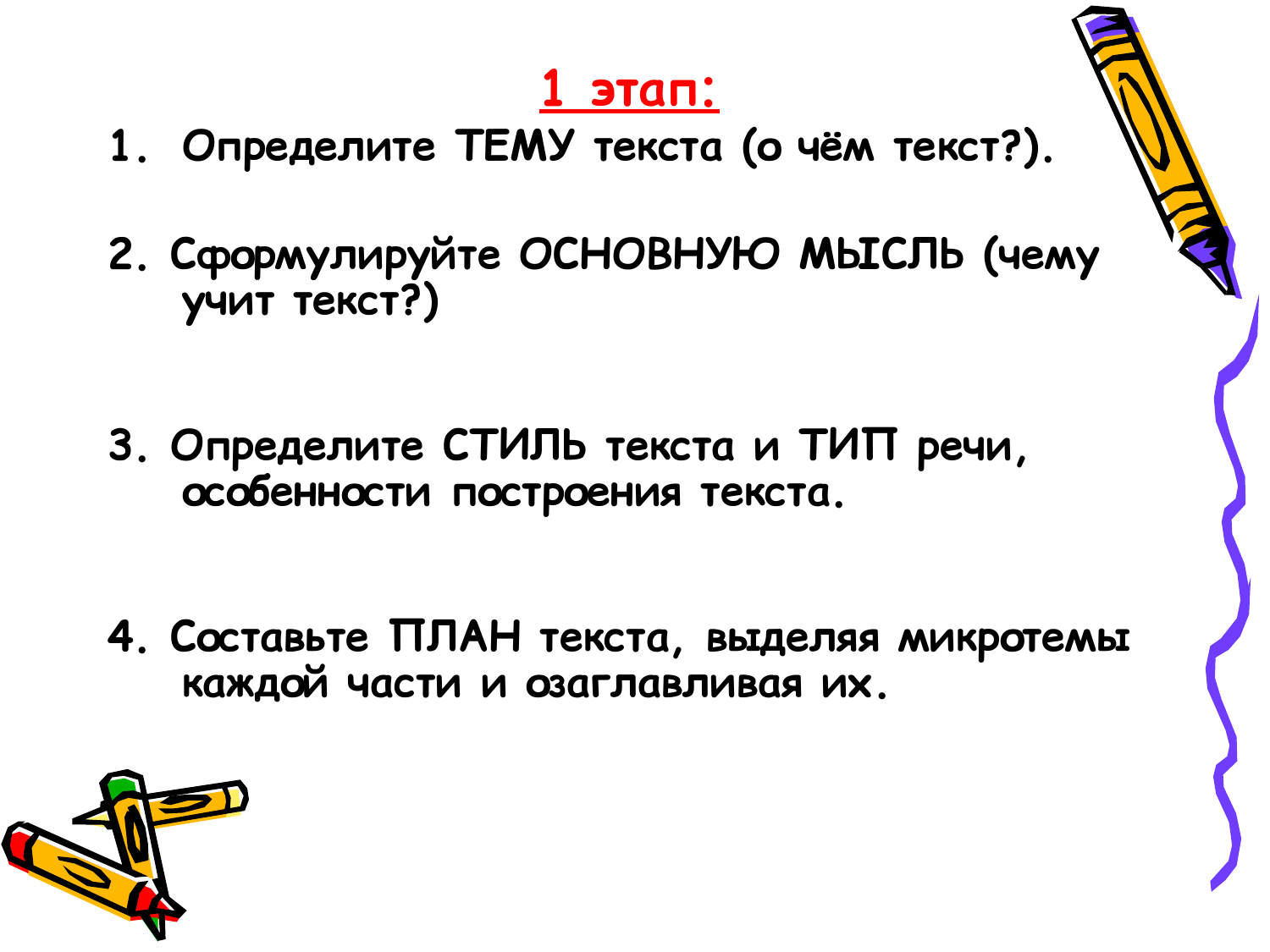

1 этап:
Определите ТЕМУ текста (о чём текст?).

2. Сформулируйте ОСНОВНУЮ МЫСЛЬ (чему учит текст?)
3. Определите СТИЛЬ текста и ТИП речи, особенности построения текста.
4. Составьте ПЛАН текста, выделяя микротемы каждой части и озаглавливая их.